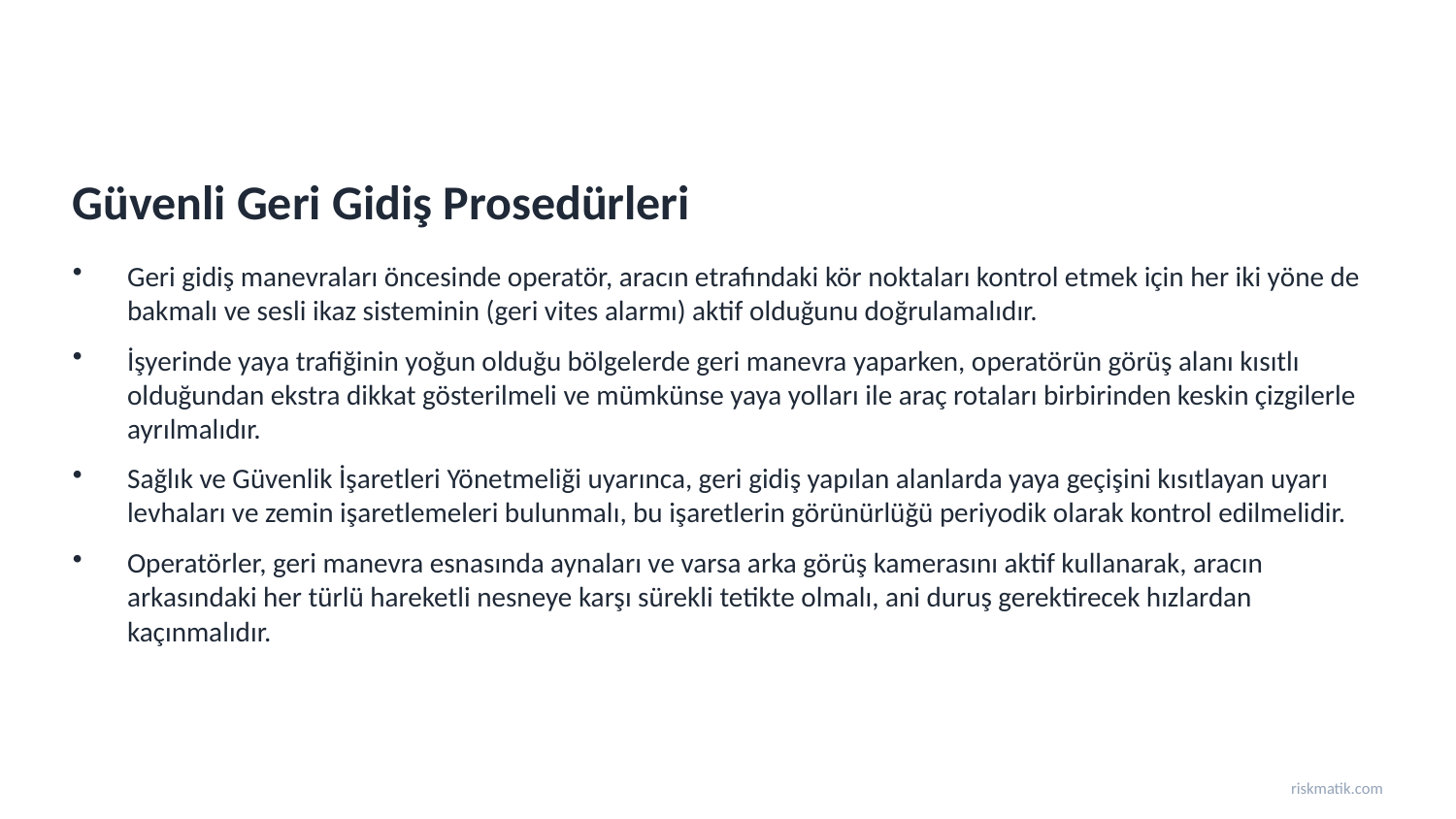

Güvenli Geri Gidiş Prosedürleri
Geri gidiş manevraları öncesinde operatör, aracın etrafındaki kör noktaları kontrol etmek için her iki yöne de bakmalı ve sesli ikaz sisteminin (geri vites alarmı) aktif olduğunu doğrulamalıdır.
İşyerinde yaya trafiğinin yoğun olduğu bölgelerde geri manevra yaparken, operatörün görüş alanı kısıtlı olduğundan ekstra dikkat gösterilmeli ve mümkünse yaya yolları ile araç rotaları birbirinden keskin çizgilerle ayrılmalıdır.
Sağlık ve Güvenlik İşaretleri Yönetmeliği uyarınca, geri gidiş yapılan alanlarda yaya geçişini kısıtlayan uyarı levhaları ve zemin işaretlemeleri bulunmalı, bu işaretlerin görünürlüğü periyodik olarak kontrol edilmelidir.
Operatörler, geri manevra esnasında aynaları ve varsa arka görüş kamerasını aktif kullanarak, aracın arkasındaki her türlü hareketli nesneye karşı sürekli tetikte olmalı, ani duruş gerektirecek hızlardan kaçınmalıdır.
riskmatik.com